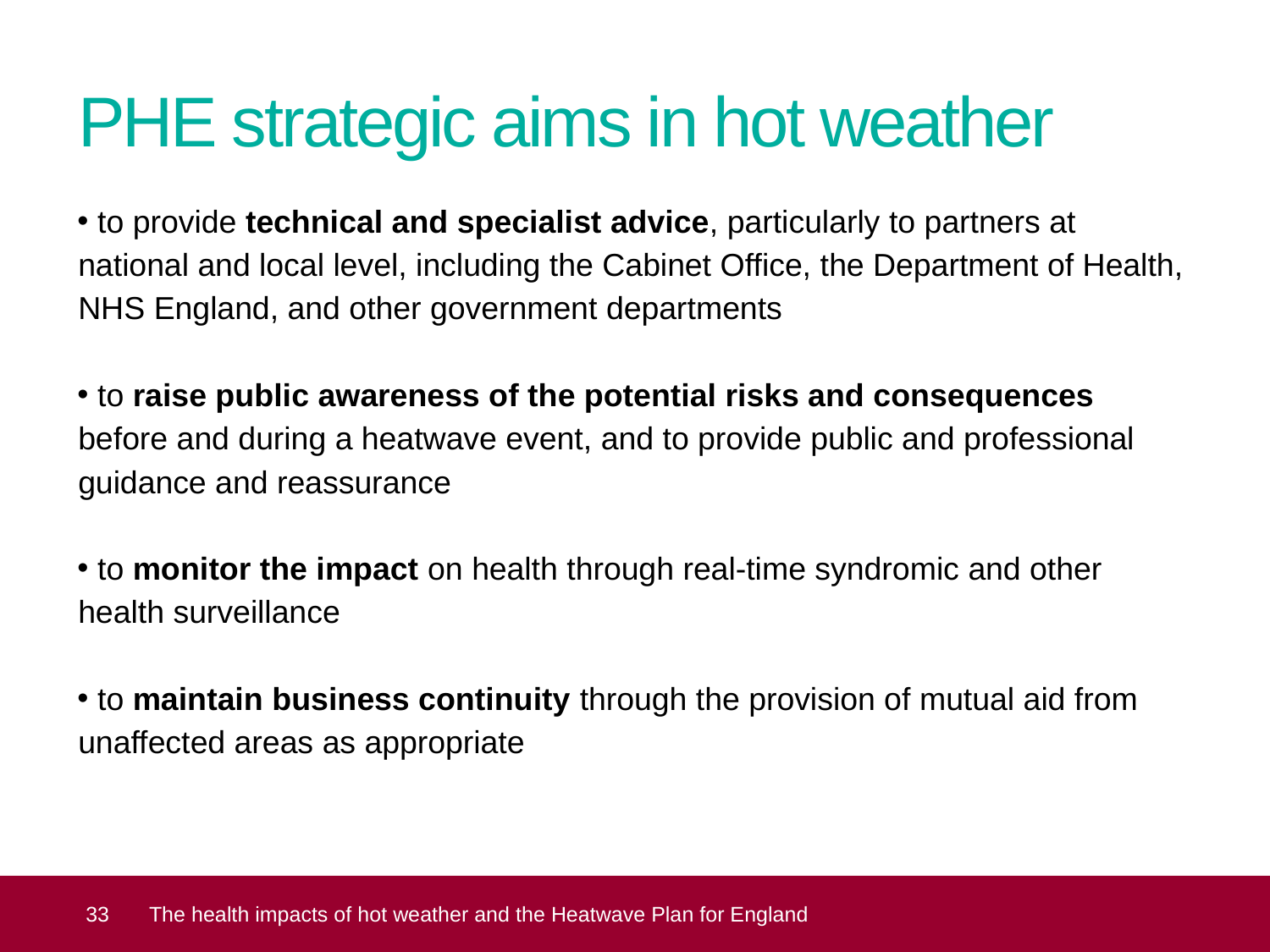

# PHE strategic aims in hot weather
 to provide technical and specialist advice, particularly to partners at national and local level, including the Cabinet Office, the Department of Health, NHS England, and other government departments

 to raise public awareness of the potential risks and consequences  before and during a heatwave event, and to provide public and professional guidance and reassurance

 to monitor the impact on health through real-time syndromic and other health surveillance

 to maintain business continuity through the provision of mutual aid from unaffected areas as appropriate

  33
The health impacts of hot weather and the Heatwave Plan for England